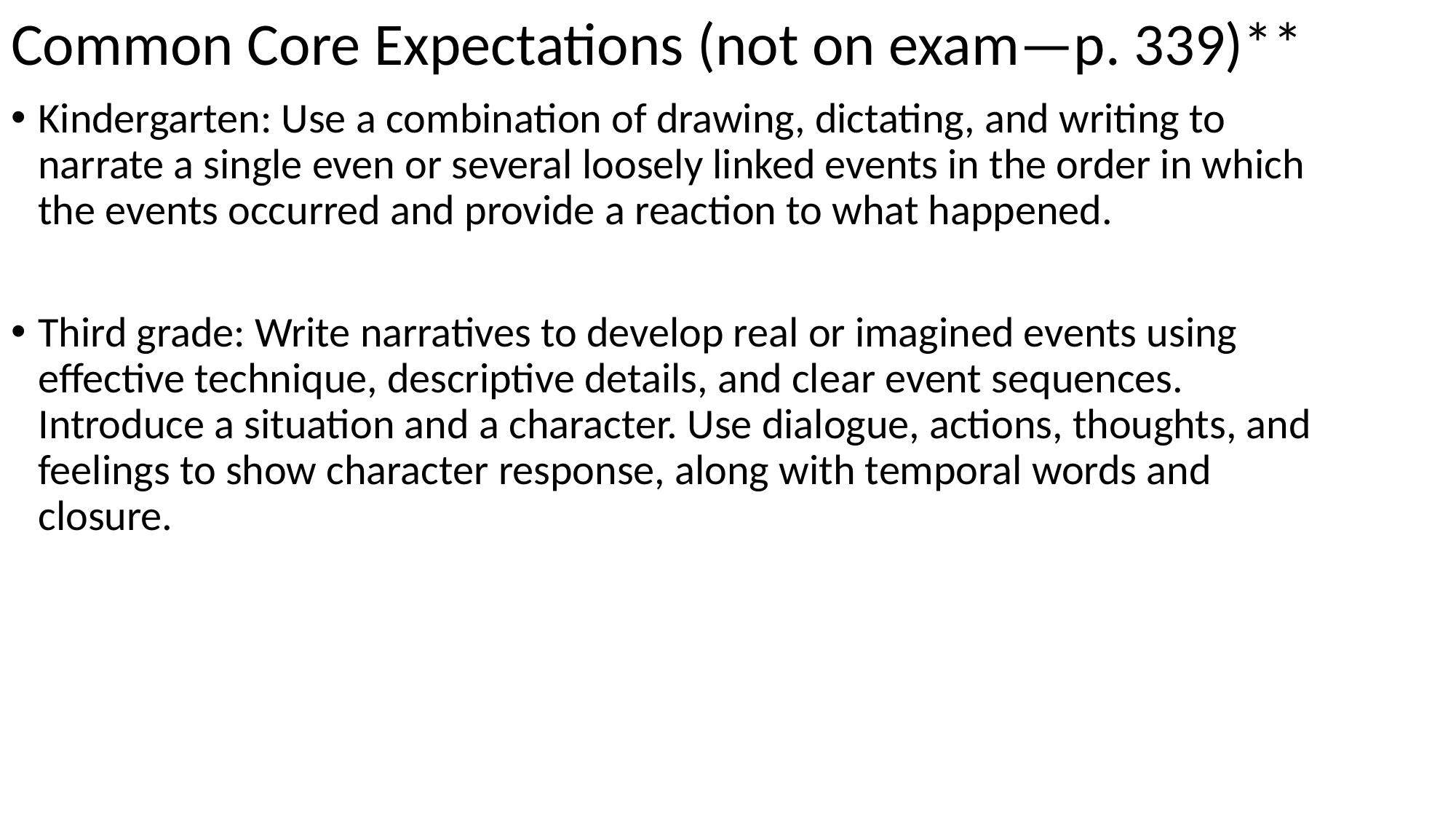

# Common Core Expectations (not on exam—p. 339)**
Kindergarten: Use a combination of drawing, dictating, and writing to narrate a single even or several loosely linked events in the order in which the events occurred and provide a reaction to what happened.

Third grade: Write narratives to develop real or imagined events using effective technique, descriptive details, and clear event sequences. Introduce a situation and a character. Use dialogue, actions, thoughts, and feelings to show character response, along with temporal words and closure.